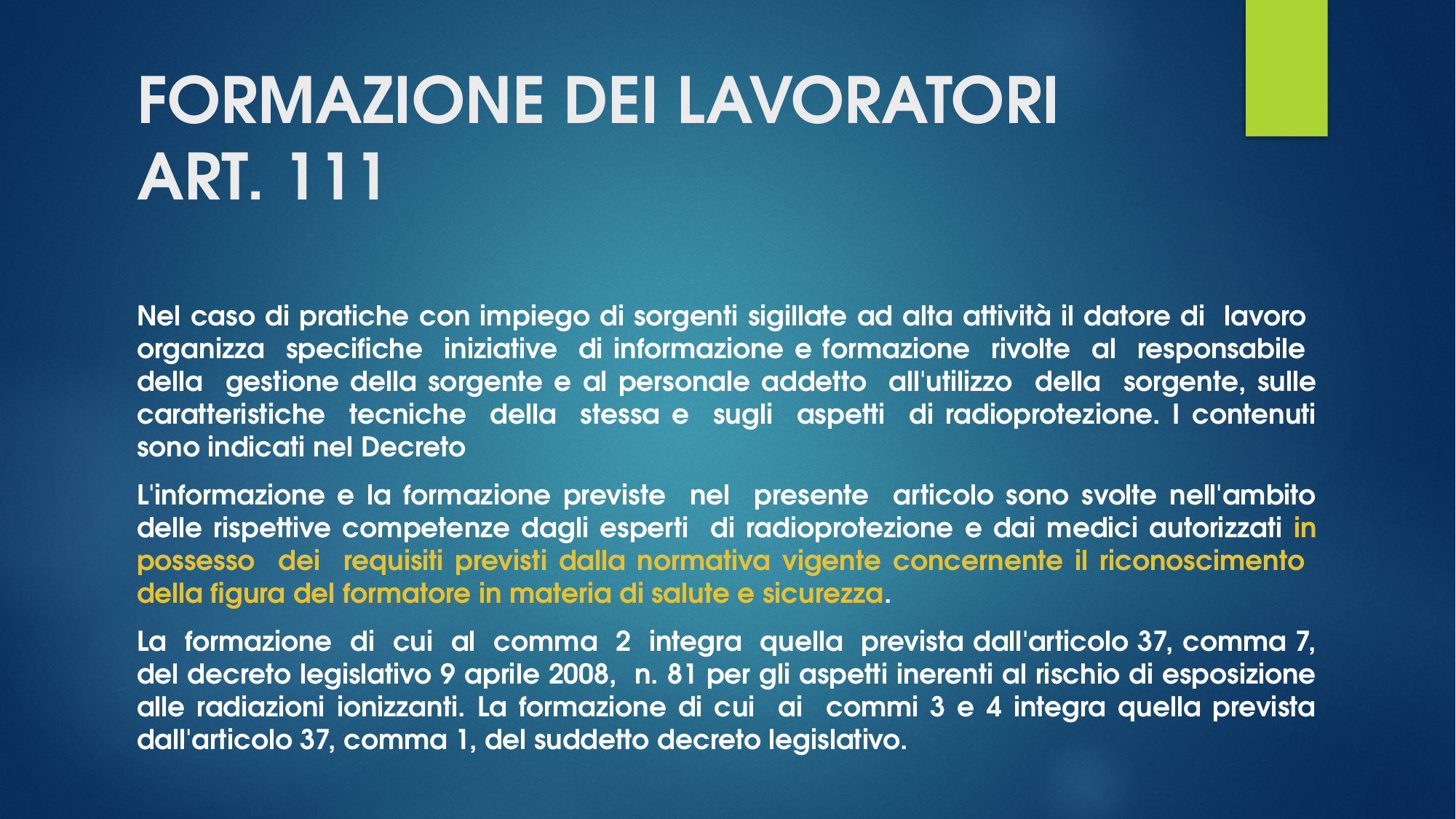

# FORMAZIONE DEI LAVORATORI ART. 111

Nel caso di pratiche con impiego di sorgenti sigillate ad alta attività il datore di  lavoro  organizza  specifiche  iniziative  di informazione e formazione  rivolte  al  responsabile  della  gestione della sorgente e al personale addetto  all'utilizzo  della  sorgente, sulle caratteristiche  tecniche  della  stessa e  sugli  aspetti  di radioprotezione. I contenuti sono indicati nel Decreto
L'informazione e la formazione previste  nel  presente  articolo sono svolte nell'ambito delle rispettive competenze dagli esperti  di radioprotezione e dai medici autorizzati in possesso  dei  requisiti previsti dalla normativa vigente concernente il riconoscimento  della figura del formatore in materia di salute e sicurezza.
La  formazione  di  cui  al  comma  2  integra  quella  prevista dall'articolo 37, comma 7, del decreto legislativo 9 aprile 2008,  n. 81 per gli aspetti inerenti al rischio di esposizione alle radiazioni ionizzanti. La formazione di cui  ai  commi 3 e 4 integra quella prevista dall'articolo 37, comma 1, del suddetto decreto legislativo.